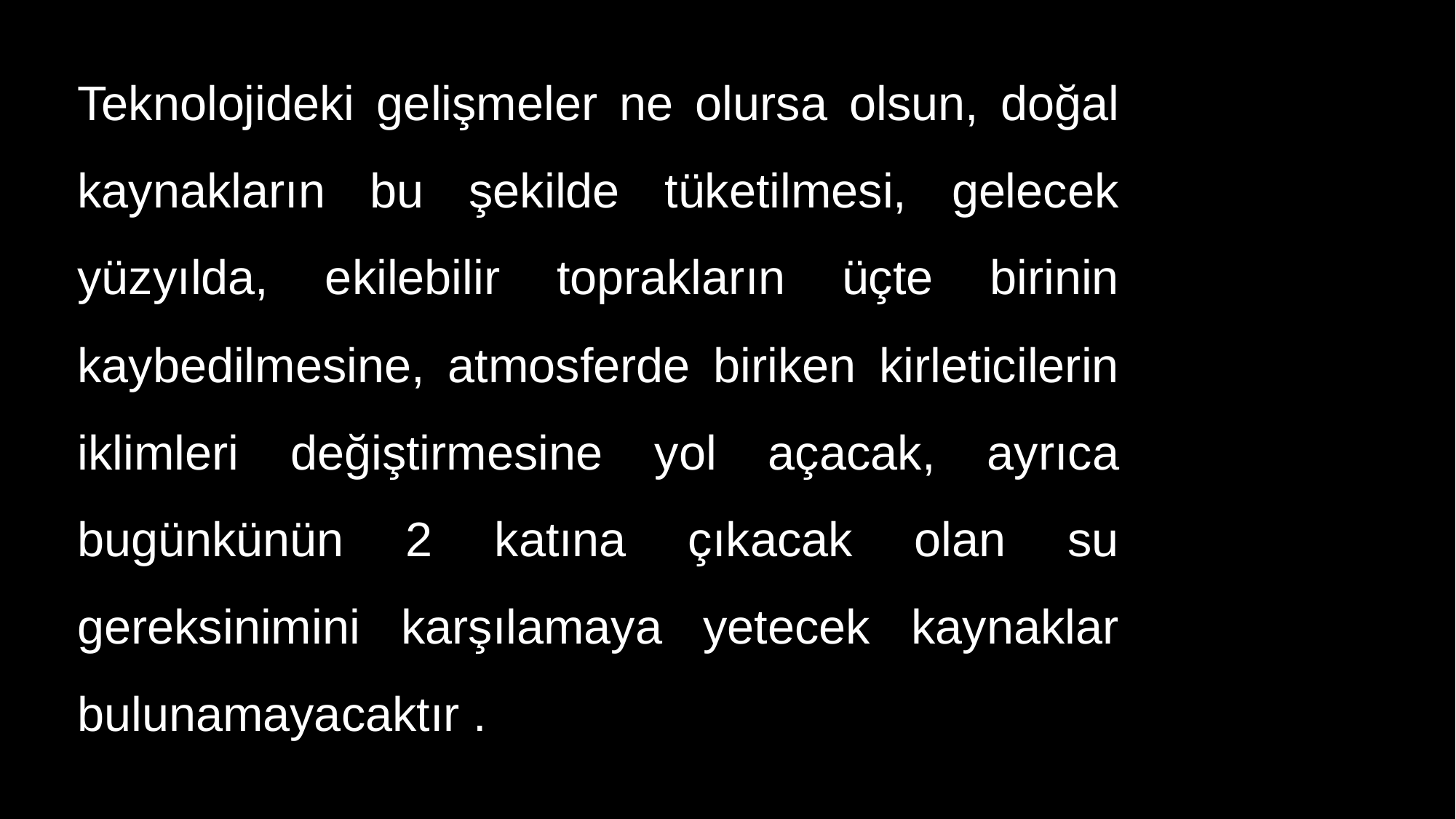

Teknolojideki gelişmeler ne olursa olsun, doğal kaynakların bu şekilde tüketilmesi, gelecek yüzyılda, ekilebilir toprakların üçte birinin kaybedilmesine, atmosferde biriken kirleticilerin iklimleri değiştirmesine yol açacak, ayrıca bugünkünün 2 katına çıkacak olan su gereksinimini karşılamaya yetecek kaynaklar bulunamayacaktır .
5